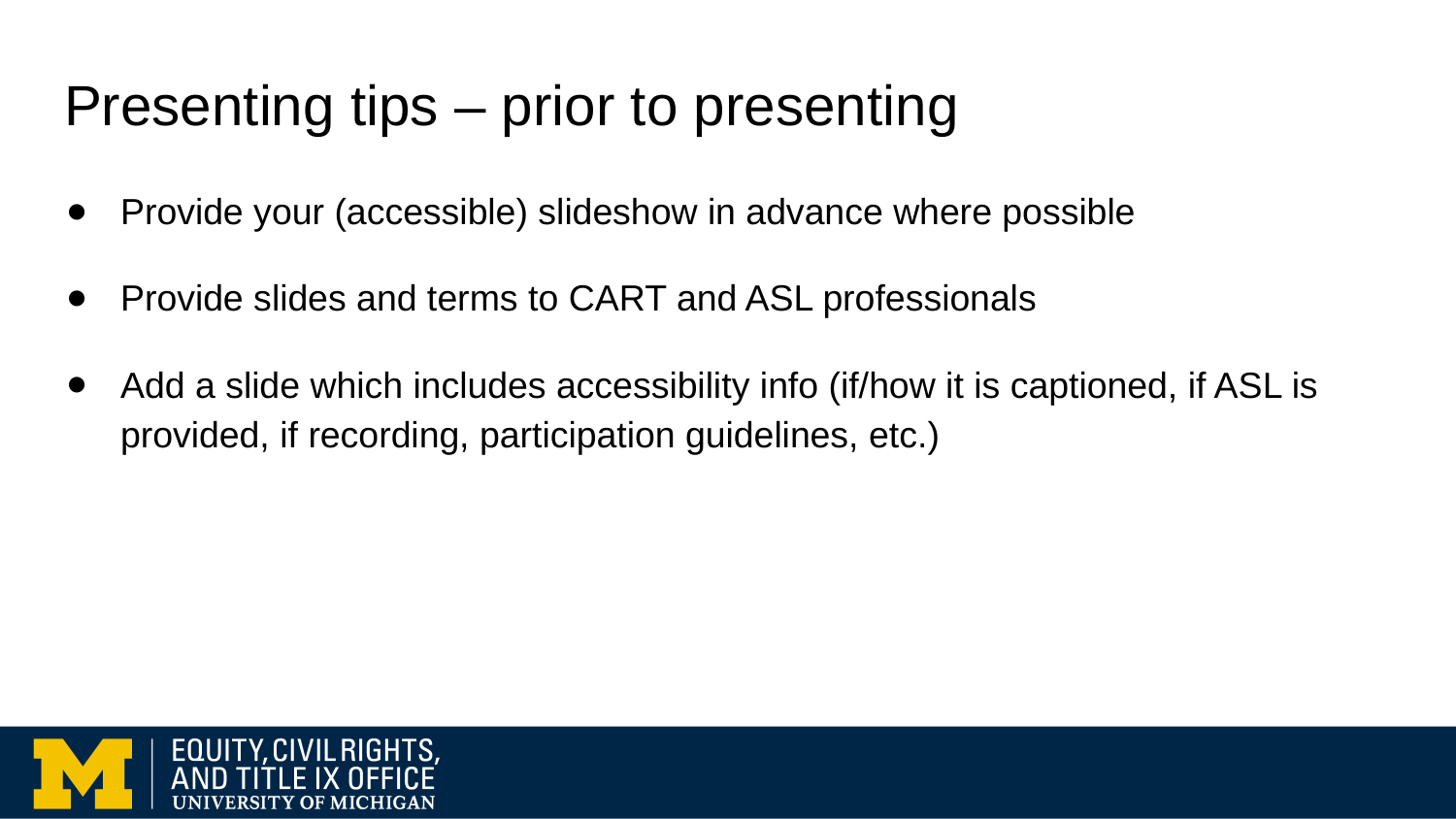

# Presenting tips – prior to presenting
Provide your (accessible) slideshow in advance where possible
Provide slides and terms to CART and ASL professionals
Add a slide which includes accessibility info (if/how it is captioned, if ASL is provided, if recording, participation guidelines, etc.)